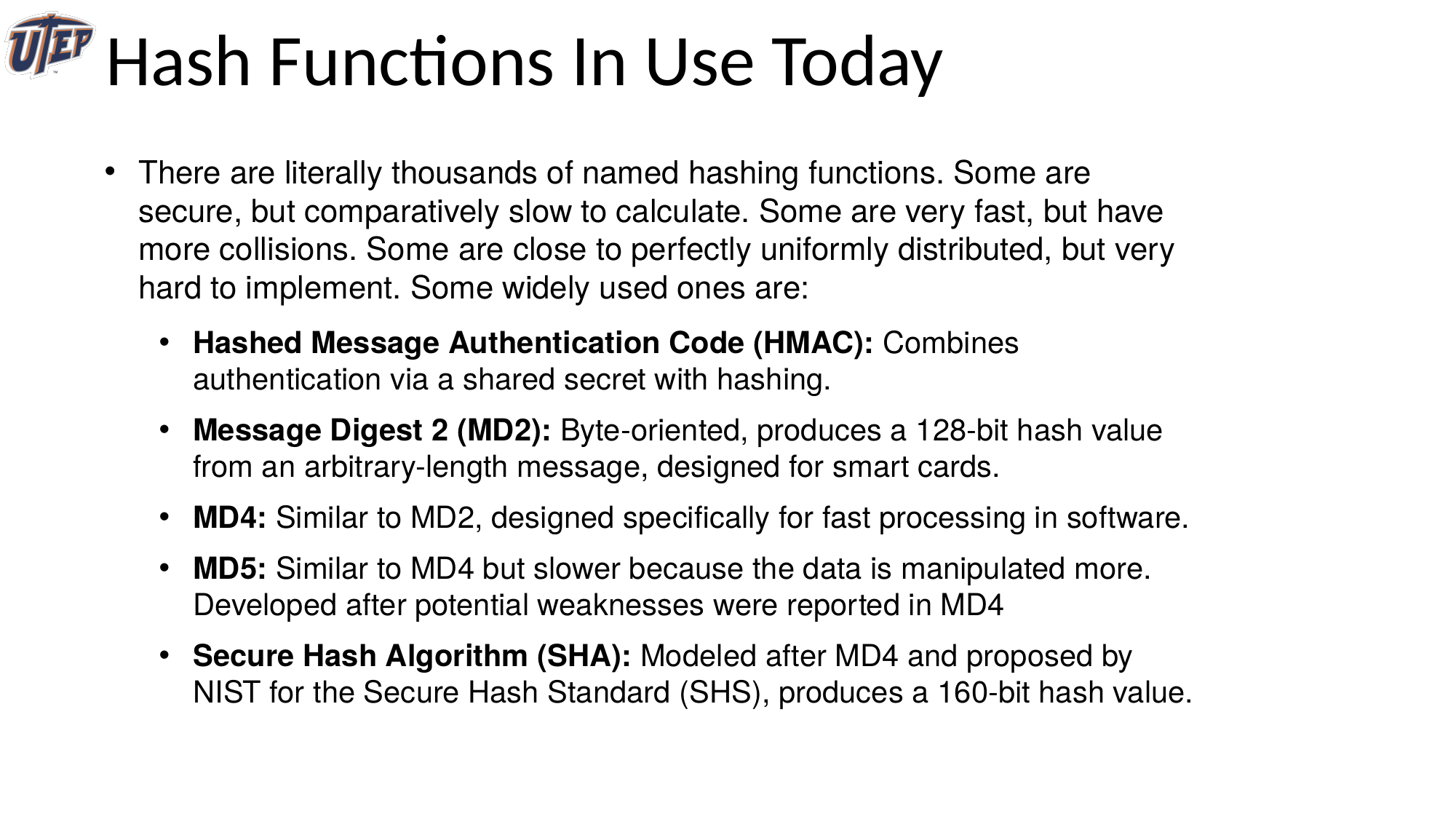

# Hash Functions In Use Today
There are literally thousands of named hashing functions. Some are secure, but comparatively slow to calculate. Some are very fast, but have more collisions. Some are close to perfectly uniformly distributed, but very hard to implement. Some widely used ones are:

Hashed Message Authentication Code (HMAC): Combines authentication via a shared secret with hashing.

Message Digest 2 (MD2): Byte-oriented, produces a 128-bit hash value from an arbitrary-length message, designed for smart cards.

MD4: Similar to MD2, designed specifically for fast processing in software.

MD5: Similar to MD4 but slower because the data is manipulated more. Developed after potential weaknesses were reported in MD4

Secure Hash Algorithm (SHA): Modeled after MD4 and proposed by NIST for the Secure Hash Standard (SHS), produces a 160-bit hash value.